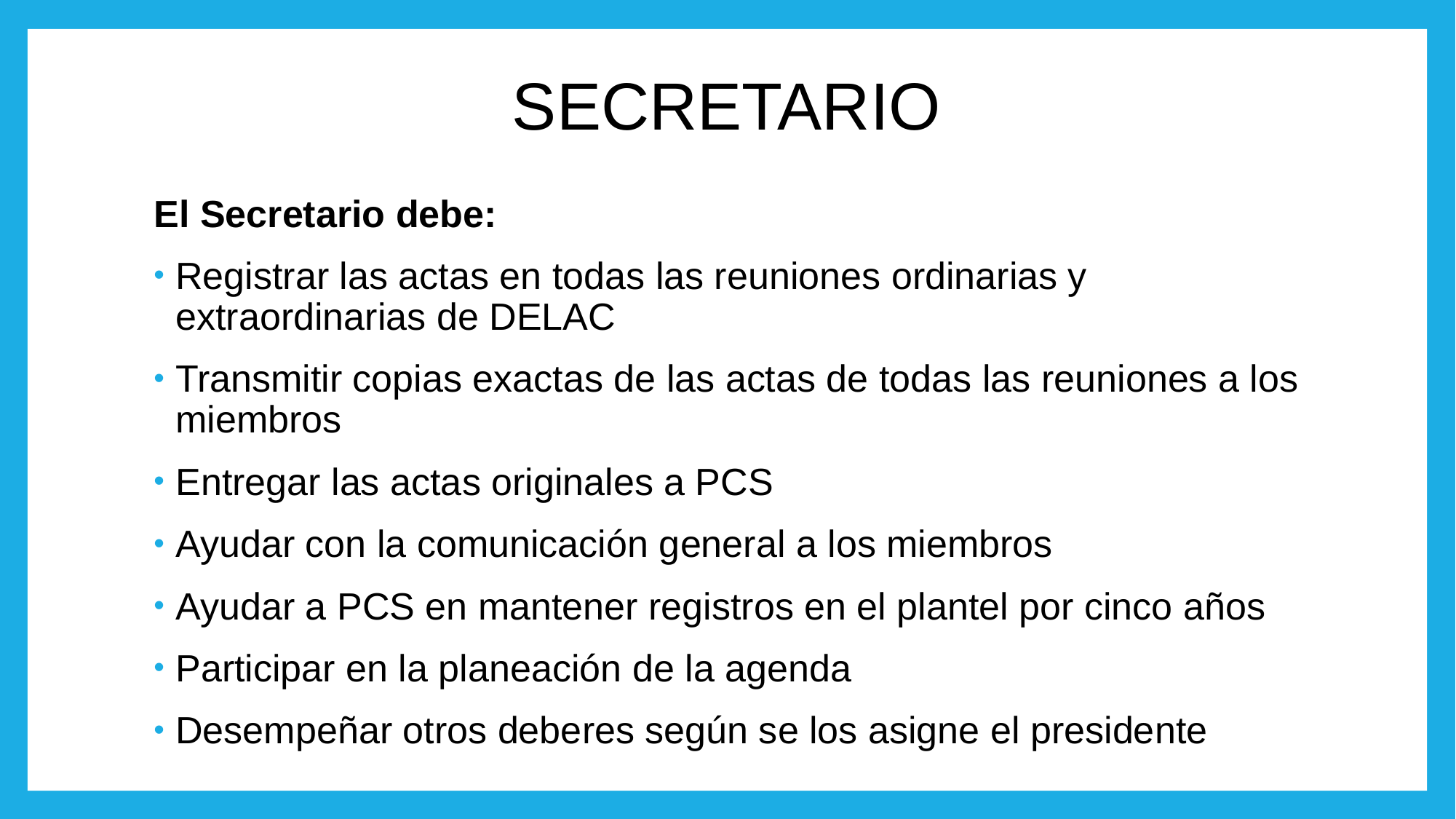

# SECRETARIO
El Secretario debe:
Registrar las actas en todas las reuniones ordinarias y extraordinarias de DELAC
Transmitir copias exactas de las actas de todas las reuniones a los miembros
Entregar las actas originales a PCS
Ayudar con la comunicación general a los miembros
Ayudar a PCS en mantener registros en el plantel por cinco años
Participar en la planeación de la agenda
Desempeñar otros deberes según se los asigne el presidente